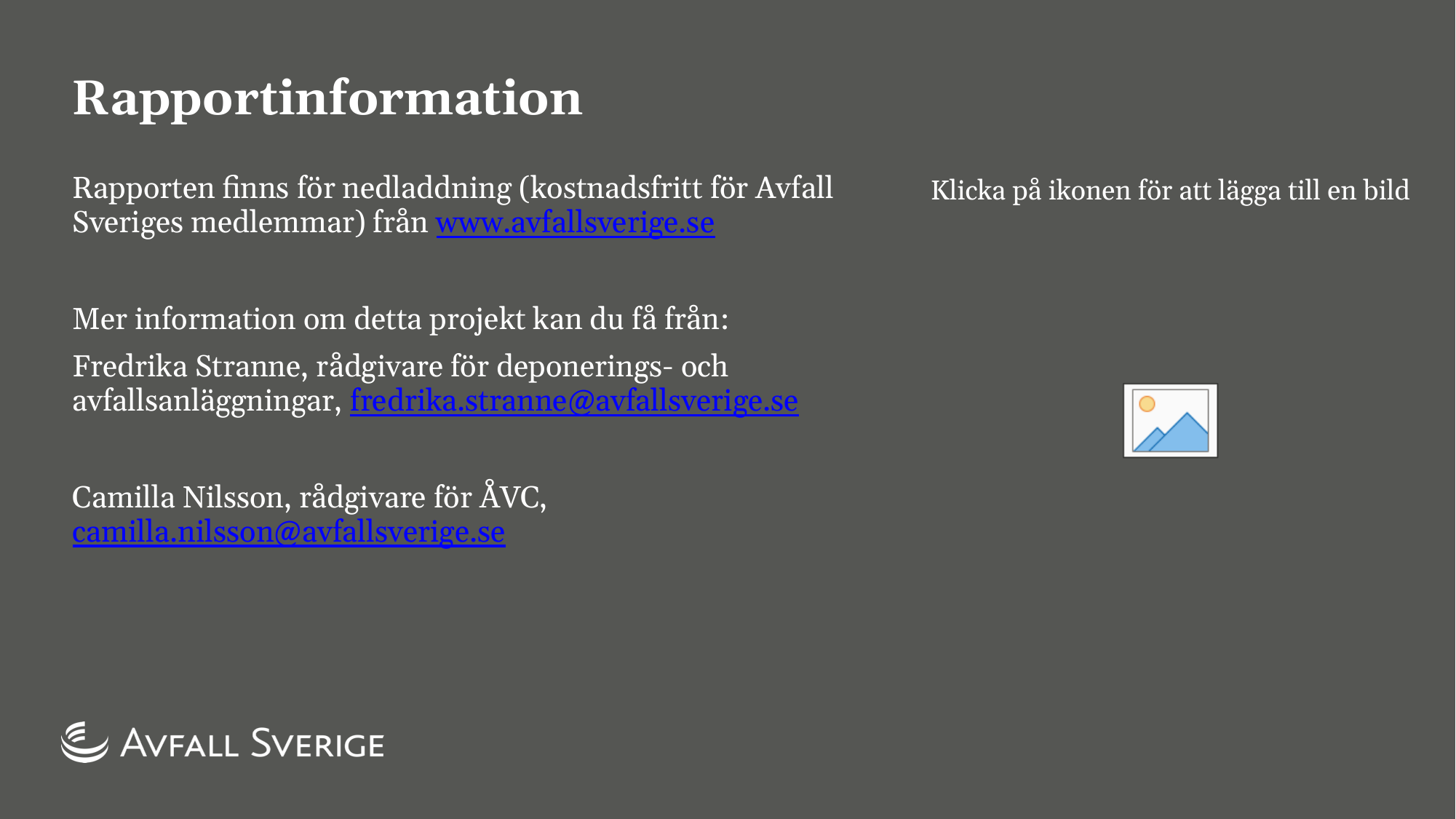

# Rapportinformation
Rapporten finns för nedladdning (kostnadsfritt för Avfall Sveriges medlemmar) från www.avfallsverige.se

Mer information om detta projekt kan du få från:
Fredrika Stranne, rådgivare för deponerings- och avfallsanläggningar, fredrika.stranne@avfallsverige.se

Camilla Nilsson, rådgivare för ÅVC, camilla.nilsson@avfallsverige.se